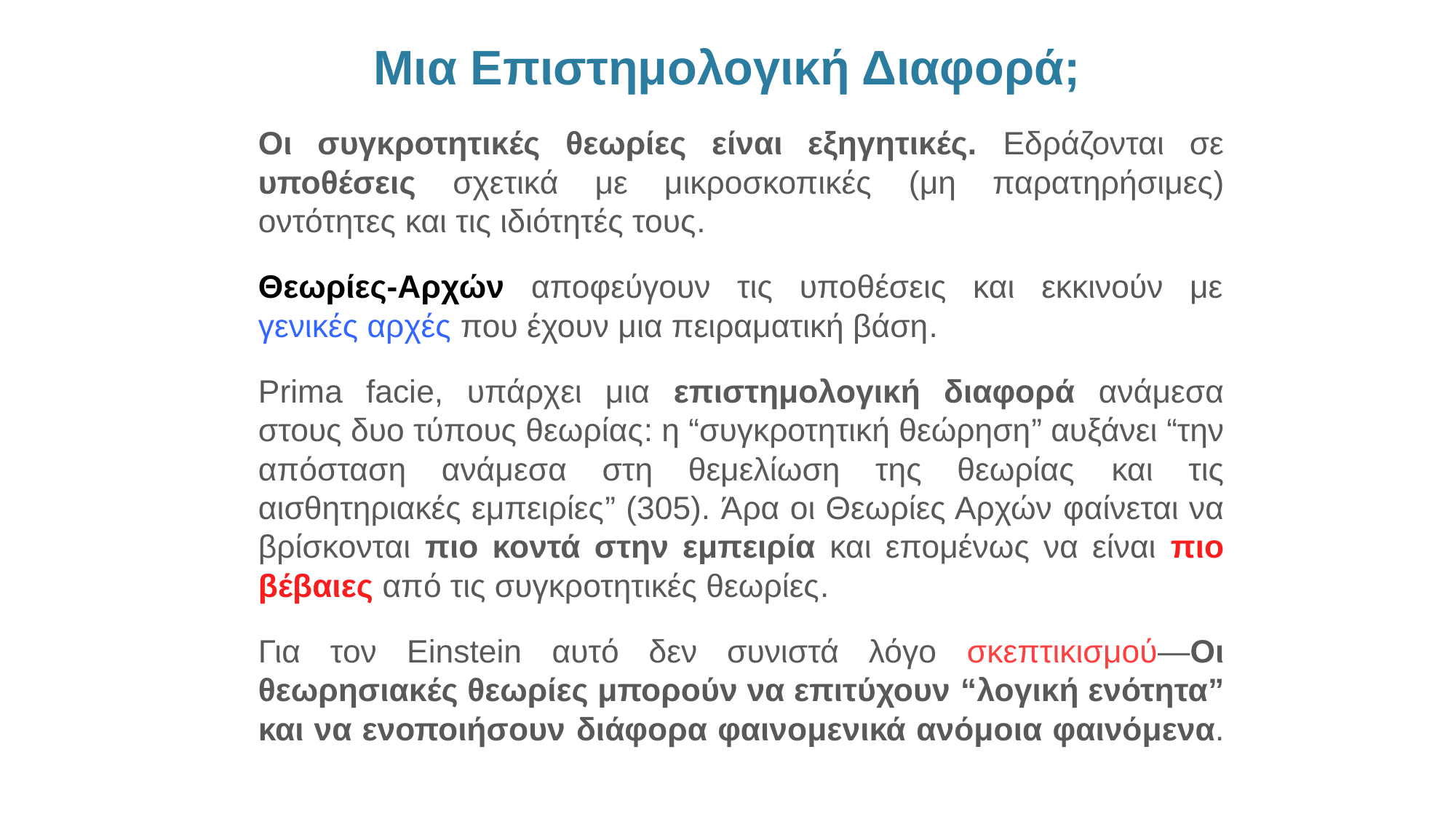

# Μια Επιστημολογική Διαφορά;
Οι συγκροτητικές θεωρίες είναι εξηγητικές. Εδράζονται σε υποθέσεις σχετικά με μικροσκοπικές (μη παρατηρήσιμες) οντότητες και τις ιδιότητές τους.
Θεωρίες-Αρχών αποφεύγουν τις υποθέσεις και εκκινούν με γενικές αρχές που έχουν μια πειραματική βάση.
Prima facie, υπάρχει μια επιστημολογική διαφορά ανάμεσα στους δυο τύπους θεωρίας: η “συγκροτητική θεώρηση” αυξάνει “την απόσταση ανάμεσα στη θεμελίωση της θεωρίας και τις αισθητηριακές εμπειρίες” (305). Άρα οι Θεωρίες Αρχών φαίνεται να βρίσκονται πιο κοντά στην εμπειρία και επομένως να είναι πιο βέβαιες από τις συγκροτητικές θεωρίες.
Για τον Einstein αυτό δεν συνιστά λόγο σκεπτικισμού—Οι θεωρησιακές θεωρίες μπορούν να επιτύχουν “λογική ενότητα” και να ενοποιήσουν διάφορα φαινομενικά ανόμοια φαινόμενα.

66